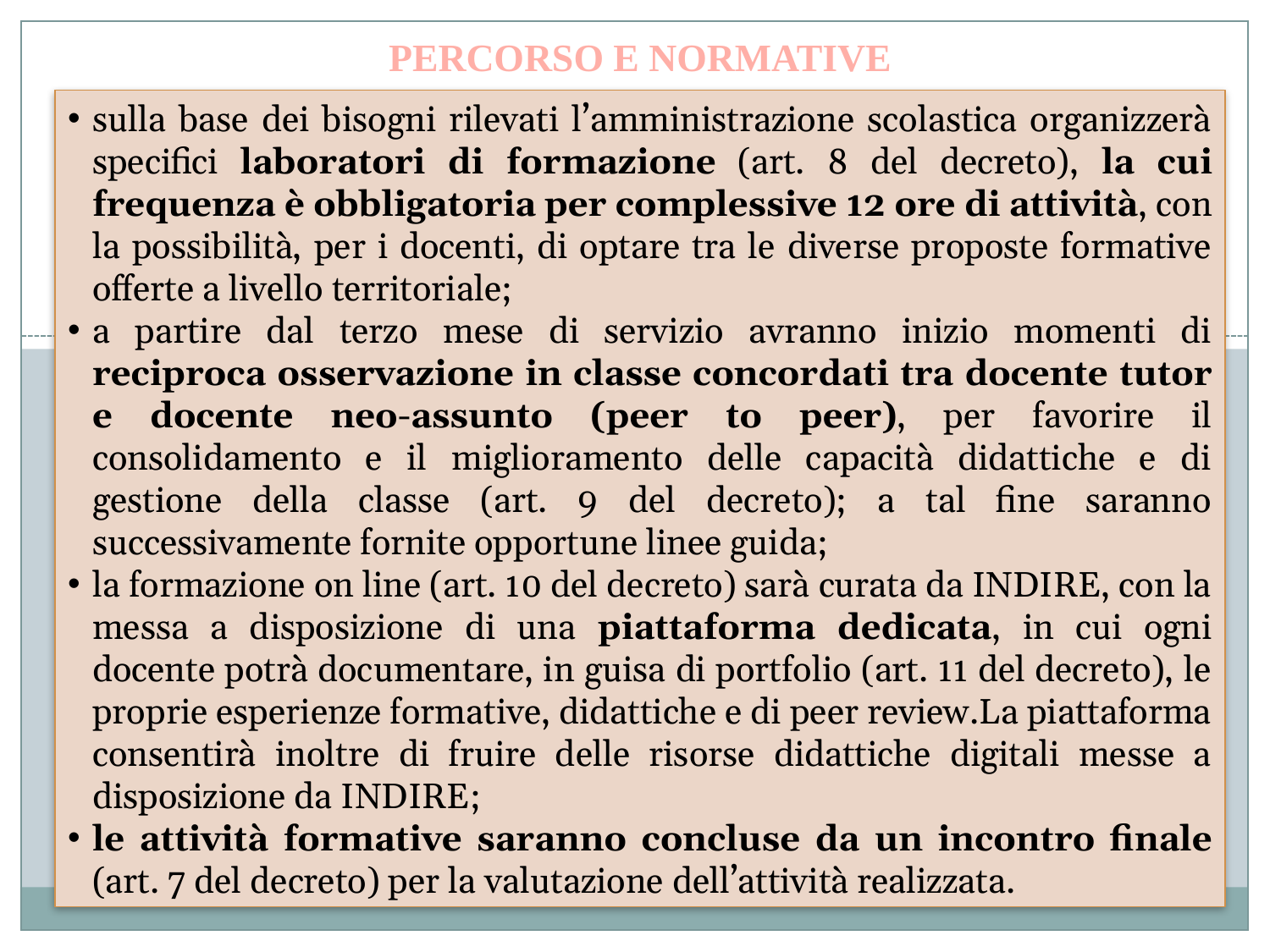

PERCORSO E NORMATIVE
sulla base dei bisogni rilevati l’amministrazione scolastica organizzerà specifici laboratori di formazione (art. 8 del decreto), la cui frequenza è obbligatoria per complessive 12 ore di attività, con la possibilità, per i docenti, di optare tra le diverse proposte formative offerte a livello territoriale;
a partire dal terzo mese di servizio avranno inizio momenti di reciproca osservazione in classe concordati tra docente tutor e docente neo-assunto (peer to peer), per favorire il consolidamento e il miglioramento delle capacità didattiche e di gestione della classe (art. 9 del decreto); a tal fine saranno successivamente fornite opportune linee guida;
la formazione on line (art. 10 del decreto) sarà curata da INDIRE, con la messa a disposizione di una piattaforma dedicata, in cui ogni docente potrà documentare, in guisa di portfolio (art. 11 del decreto), le proprie esperienze formative, didattiche e di peer review.La piattaforma consentirà inoltre di fruire delle risorse didattiche digitali messe a disposizione da INDIRE;
le attività formative saranno concluse da un incontro finale (art. 7 del decreto) per la valutazione dell’attività realizzata.